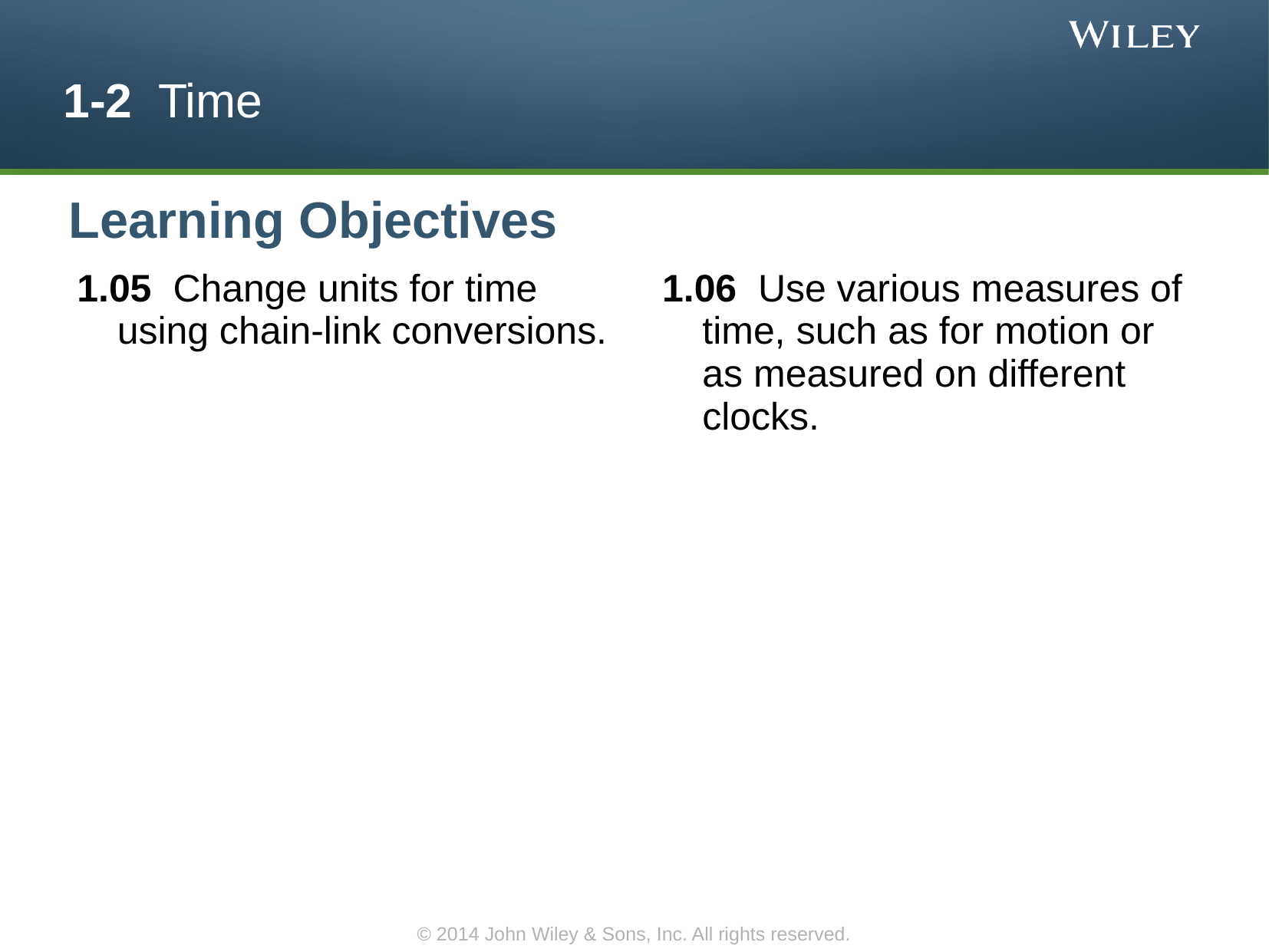

1-2  Time
Learning Objectives
1.05  Change units for time using chain-link conversions.
1.06  Use various measures of time, such as for motion or as measured on different clocks.1
© 2014 John Wiley & Sons, Inc. All rights reserved.